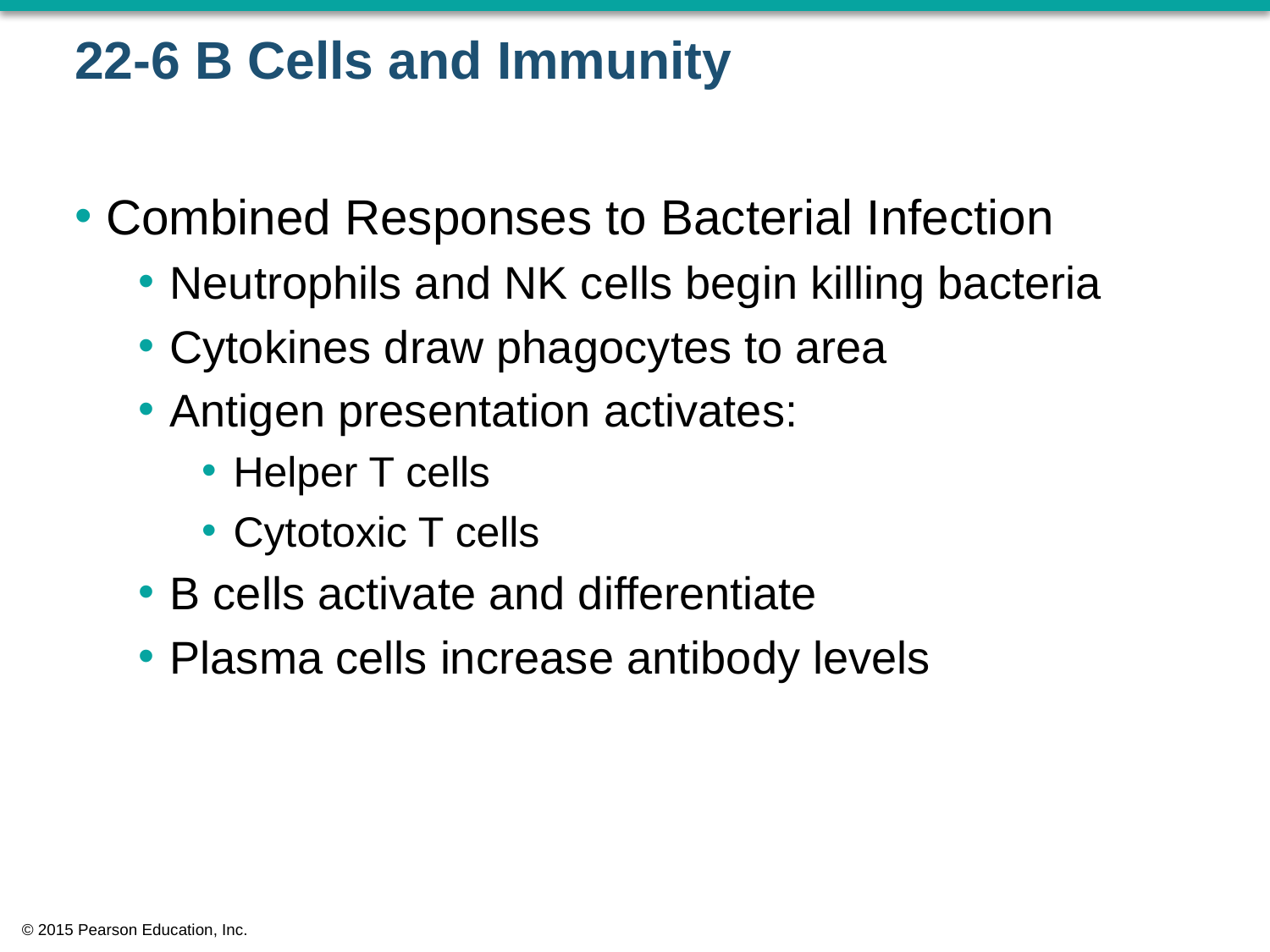

# 22-6 B Cells and Immunity
Combined Responses to Bacterial Infection
Neutrophils and NK cells begin killing bacteria
Cytokines draw phagocytes to area
Antigen presentation activates:
Helper T cells
Cytotoxic T cells
B cells activate and differentiate
Plasma cells increase antibody levels